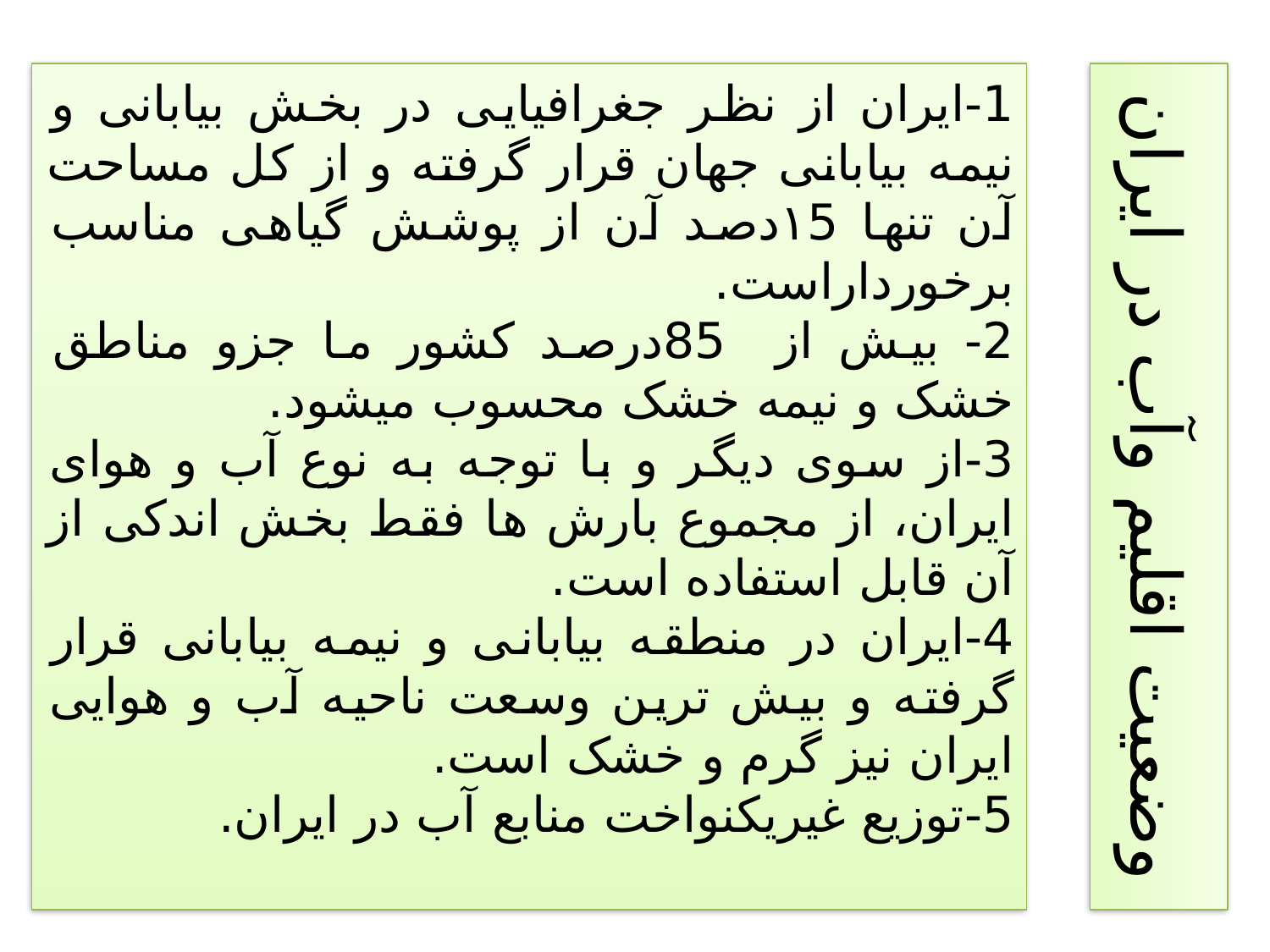

1-ایران از نظر جغرافیایی در بخش بیابانی و نیمه بیابانی جهان قرار گرفته و از کل مساحت آن تنها ۱5دصد آن از پوشش گیاهی مناسب برخورداراست.
2- بیش از  85درصد کشور ما جزو مناطق خشک و نیمه خشک محسوب میشود.
3-از سوی دیگر و با توجه به نوع آب و هوای ایران، از مجموع بارش ها فقط بخش اندکی از آن قابل استفاده است.
4-ایران در منطقه بیابانی و نیمه بیابانی قرار گرفته و بیش ترین وسعت ناحیه آب و هوایی ایران نیز گرم و خشک است.
5-توزیع غیریکنواخت منابع آب در ایران.

وضعیت اقلیم وآب در ایران